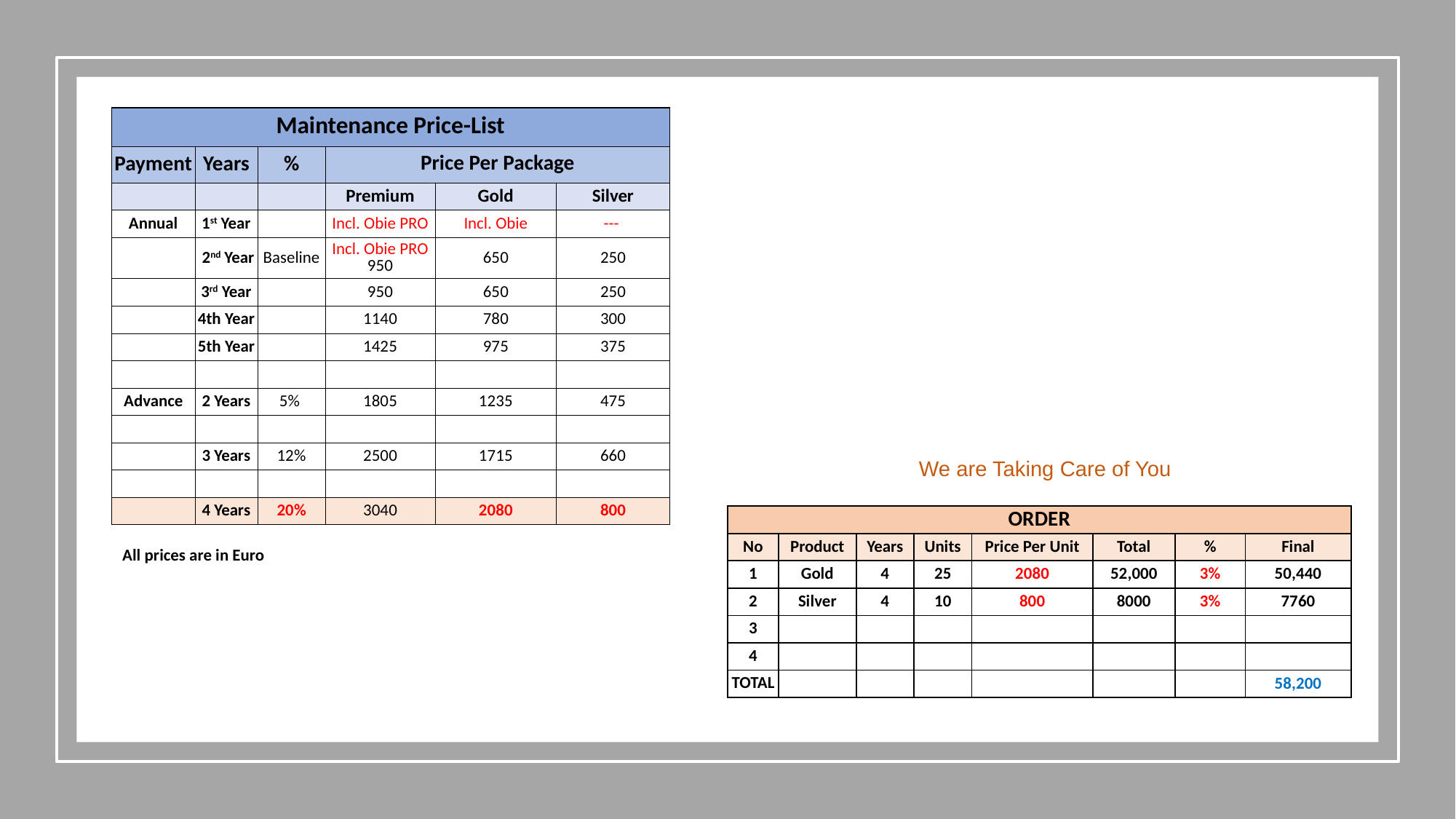

| Maintenance Price-List |  |  |  |  |  |
| --- | --- | --- | --- | --- | --- |
| Payment | Years | % | Price Per Package |  |  |
|  |  |  | Premium | Gold | Silver |
| Annual | 1st Year |  | Incl. Obie PRO | Incl. Obie | --- |
|  | 2nd Year | Baseline | Incl. Obie PRO 950 | 650 | 250 |
|  | 3rd Year |  | 950 | 650 | 250 |
|  | 4th Year |  | 1140 | 780 | 300 |
|  | 5th Year |  | 1425 | 975 | 375 |
|  |  |  |  |  |  |
| Advance | 2 Years | 5% | 1805 | 1235 | 475 |
|  |  |  |  |  |  |
|  | 3 Years | 12% | 2500 | 1715 | 660 |
|  |  |  |  |  |  |
|  | 4 Years | 20% | 3040 | 2080 | 800 |
We are Taking Care of You
| ORDER |  |  |  |  |  |  |  |
| --- | --- | --- | --- | --- | --- | --- | --- |
| No | Product | Years | Units | Price Per Unit | Total | % | Final |
| 1 | Gold | 4 | 25 | 2080 | 52,000 | 3% | 50,440 |
| 2 | Silver | 4 | 10 | 800 | 8000 | 3% | 7760 |
| 3 |  |  |  |  |  |  |  |
| 4 |  |  |  |  |  |  |  |
| TOTAL |  |  |  |  |  |  | 58,200 |
All prices are in Euro